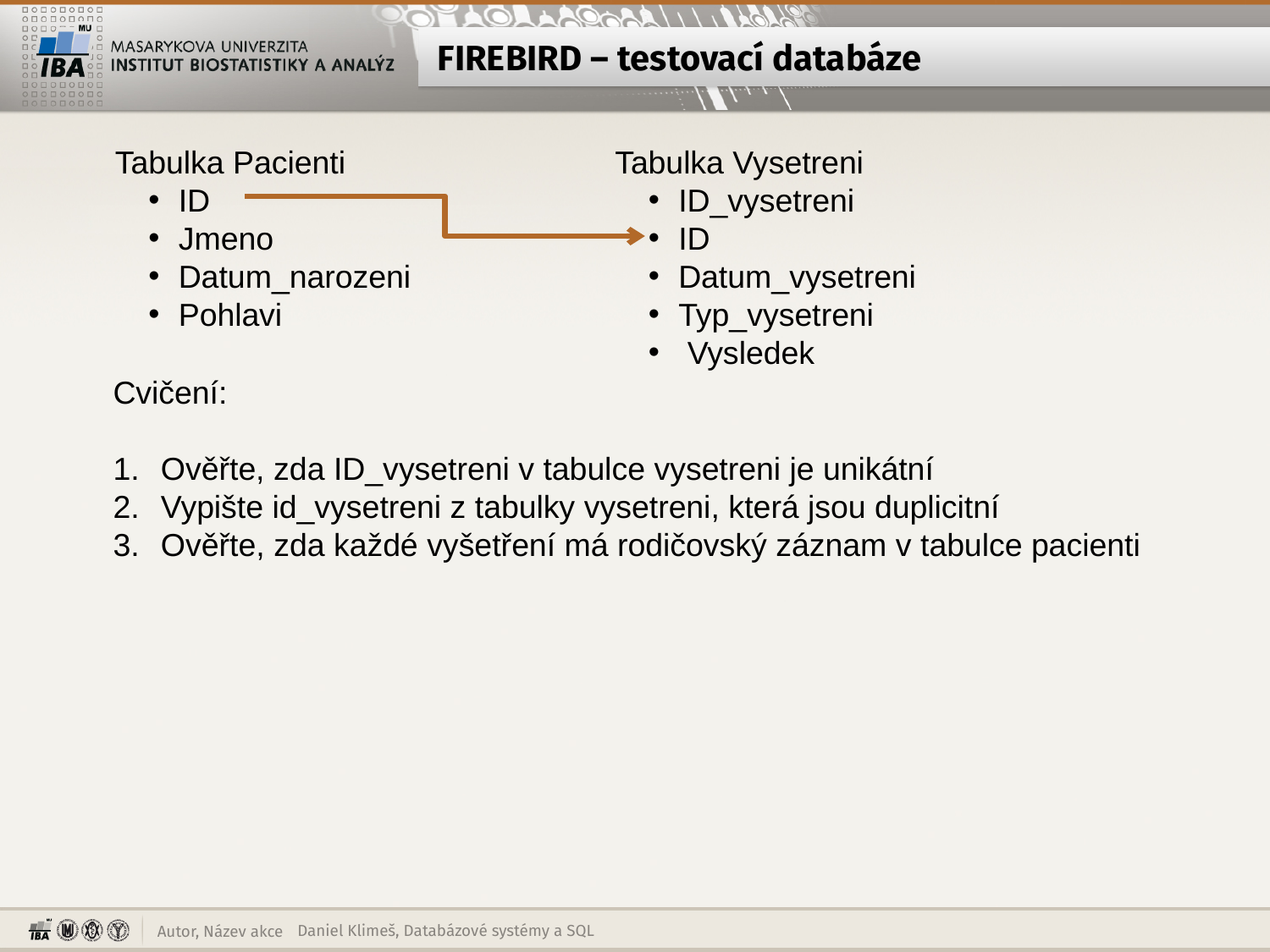

# FIREBIRD – testovací databáze
Tabulka Pacienti
ID
Jmeno
Datum_narozeni
Pohlavi
Tabulka Vysetreni
ID_vysetreni
ID
Datum_vysetreni
Typ_vysetreni
 Vysledek
Cvičení:

Ověřte, zda ID_vysetreni v tabulce vysetreni je unikátní
Vypište id_vysetreni z tabulky vysetreni, která jsou duplicitní
Ověřte, zda každé vyšetření má rodičovský záznam v tabulce pacienti

Daniel Klimeš, Databázové systémy a SQL